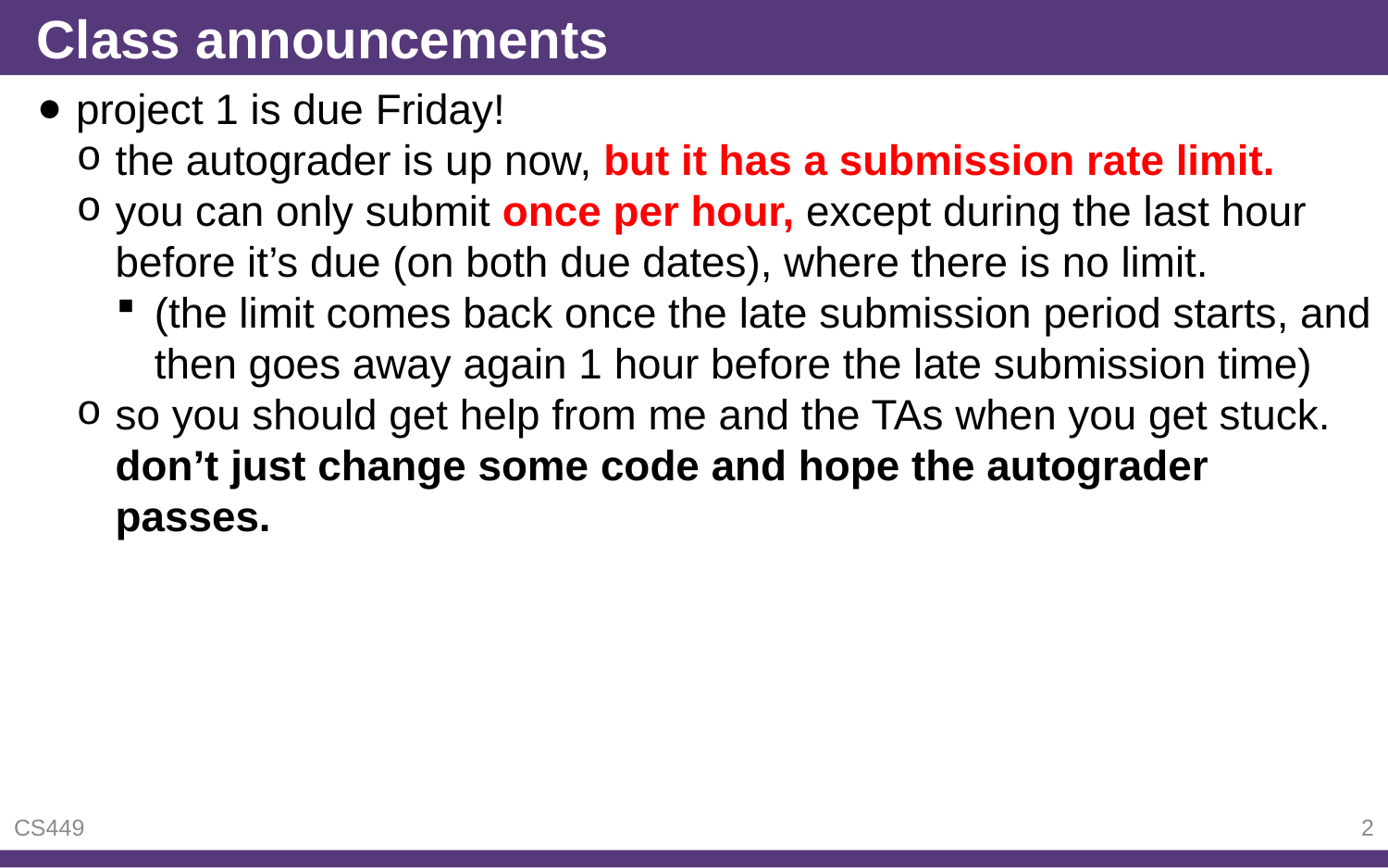

# Class announcements
project 1 is due Friday!
the autograder is up now, but it has a submission rate limit.
you can only submit once per hour, except during the last hour before it’s due (on both due dates), where there is no limit.
(the limit comes back once the late submission period starts, and then goes away again 1 hour before the late submission time)
so you should get help from me and the TAs when you get stuck. don’t just change some code and hope the autograder passes.
CS449
2